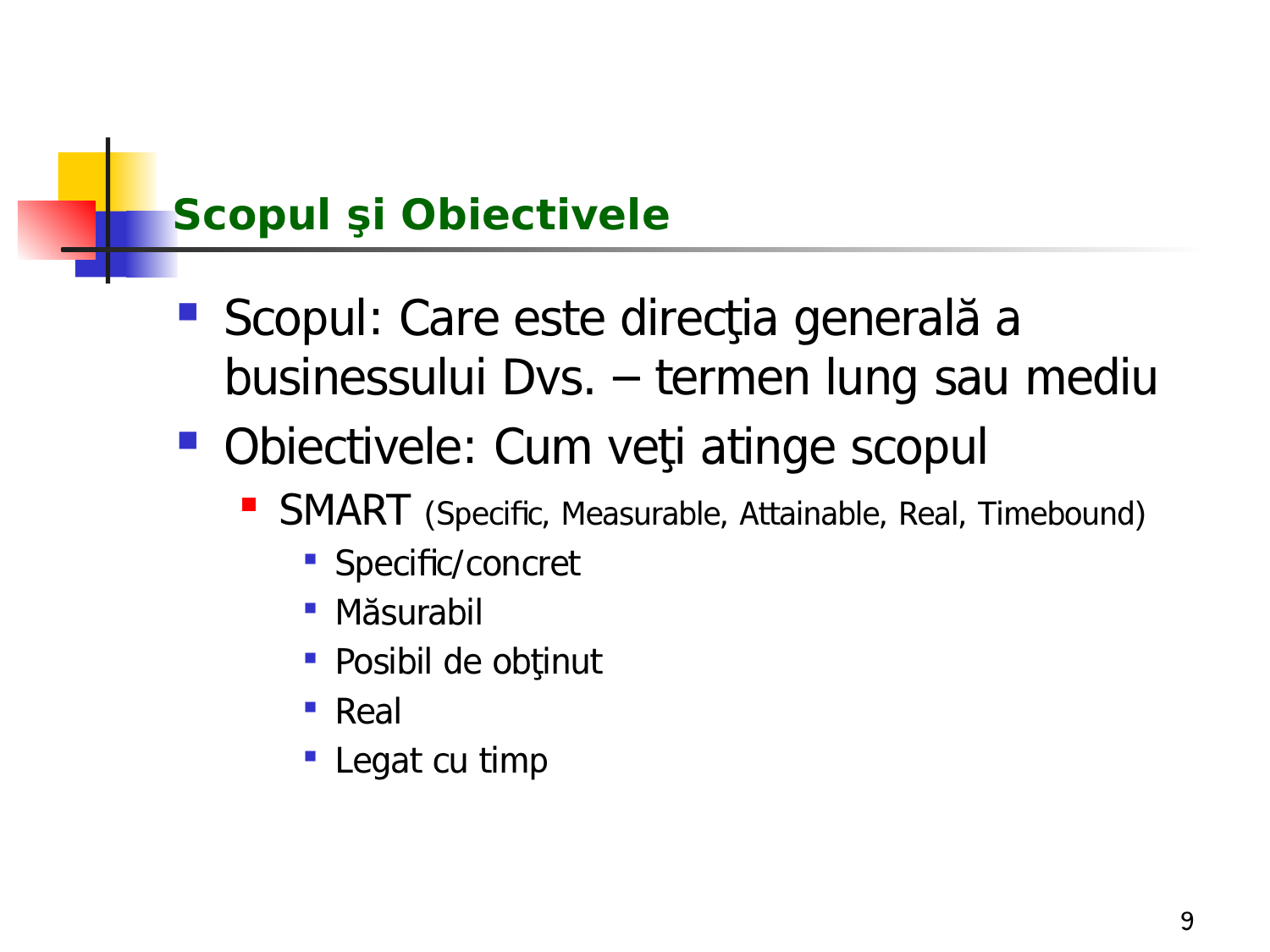

# Scopul şi Obiectivele
Scopul: Care este direcţia generală a businessului Dvs. – termen lung sau mediu
Obiectivele: Cum veţi atinge scopul
SMART (Specific, Measurable, Attainable, Real, Timebound)
Specific/concret
Măsurabil
Posibil de obţinut
Real
Legat cu timp
9